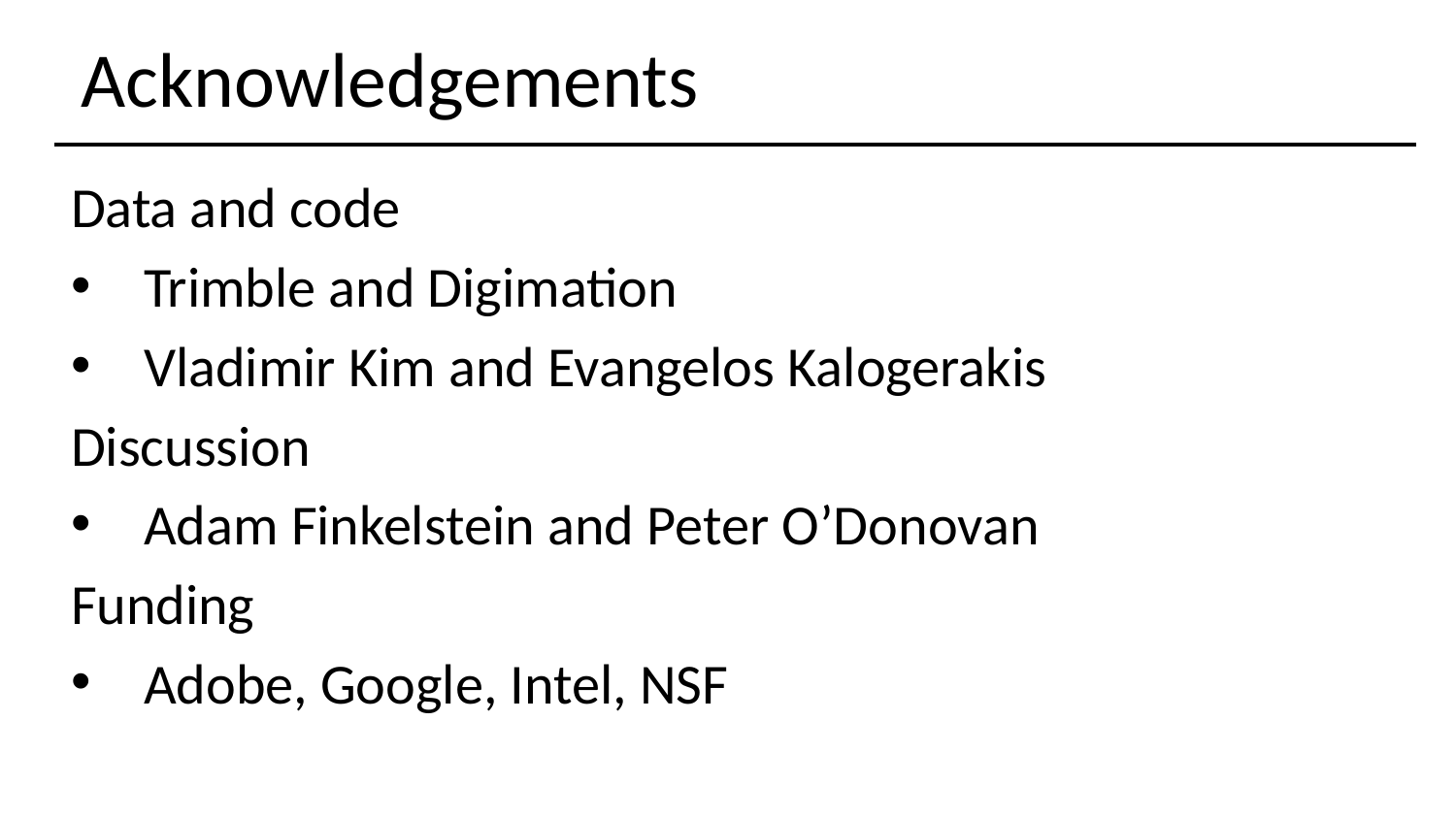

# Acknowledgements
Data and code
Trimble and Digimation
Vladimir Kim and Evangelos Kalogerakis
Discussion
Adam Finkelstein and Peter O’Donovan
Funding
Adobe, Google, Intel, NSF